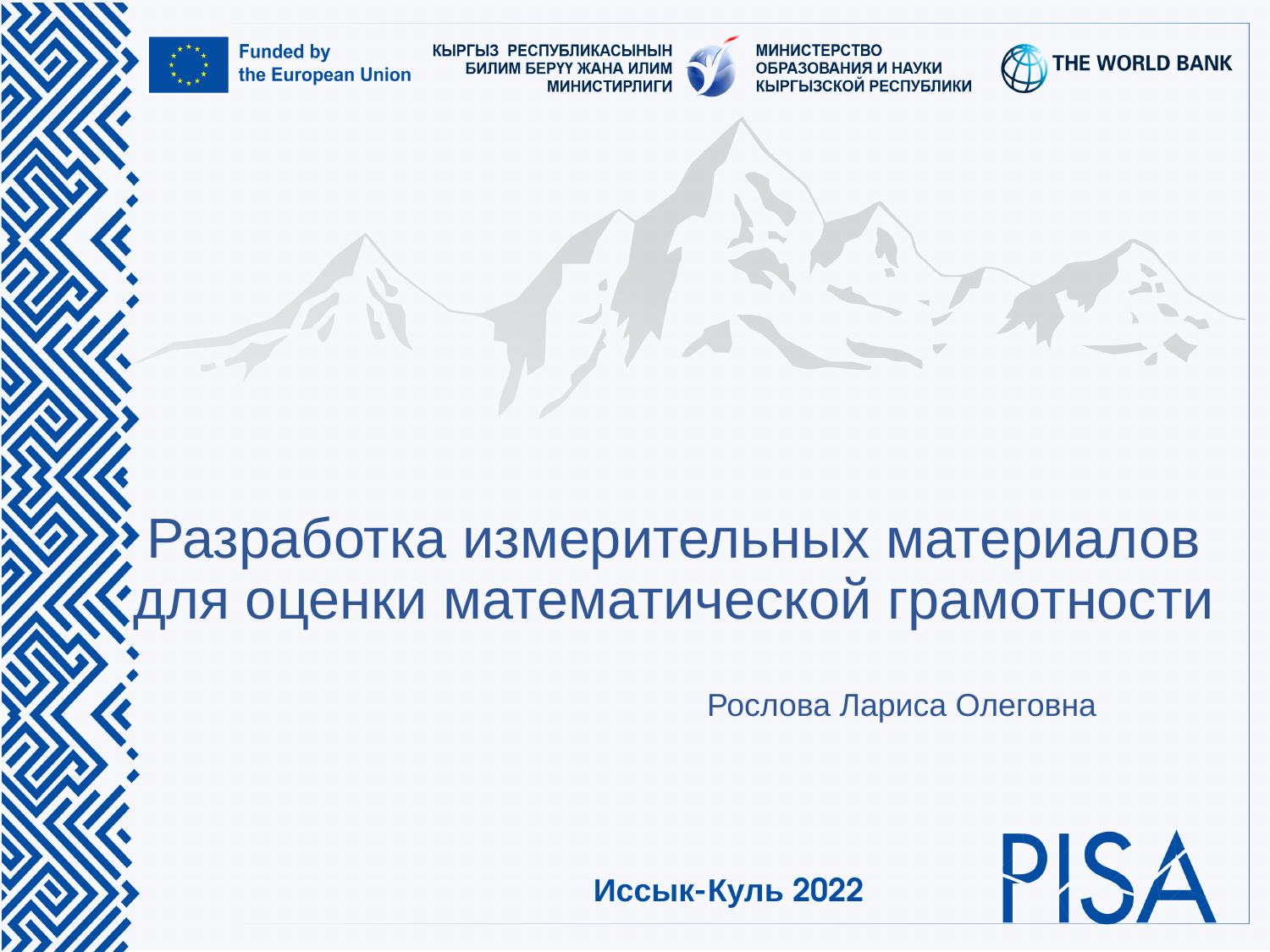

# Разработка измерительных материалов для оценки математической грамотности
Рослова Лариса Олеговна
Иссык-Куль 2022